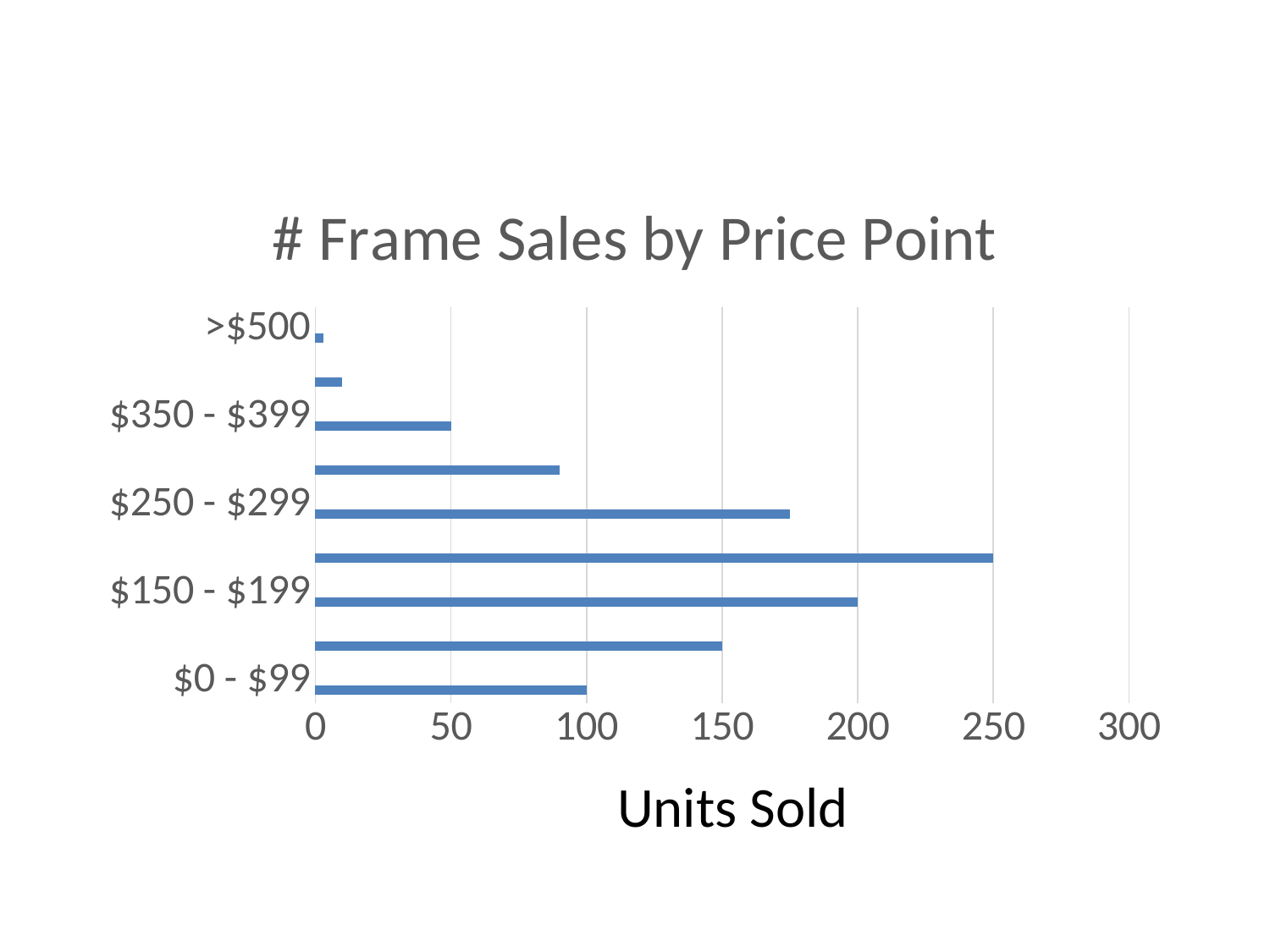

### Chart: # Frame Sales by Price Point

| Category | Series 1 | Column1 | Column2 |
|---|---|---|---|
| $0 - $99 | 100.0 | None | None |
| $100 - $149 | 150.0 | None | None |
| $150 - $199 | 200.0 | None | None |
| $200 - $249 | 250.0 | None | None |
| $250 - $299 | 175.0 | None | None |
| $300 - $349 | 90.0 | None | None |
| $350 - $399 | 50.0 | None | None |
| $400 - $449 | 10.0 | None | None |
| >$500 | 3.0 | None | None |
Units Sold